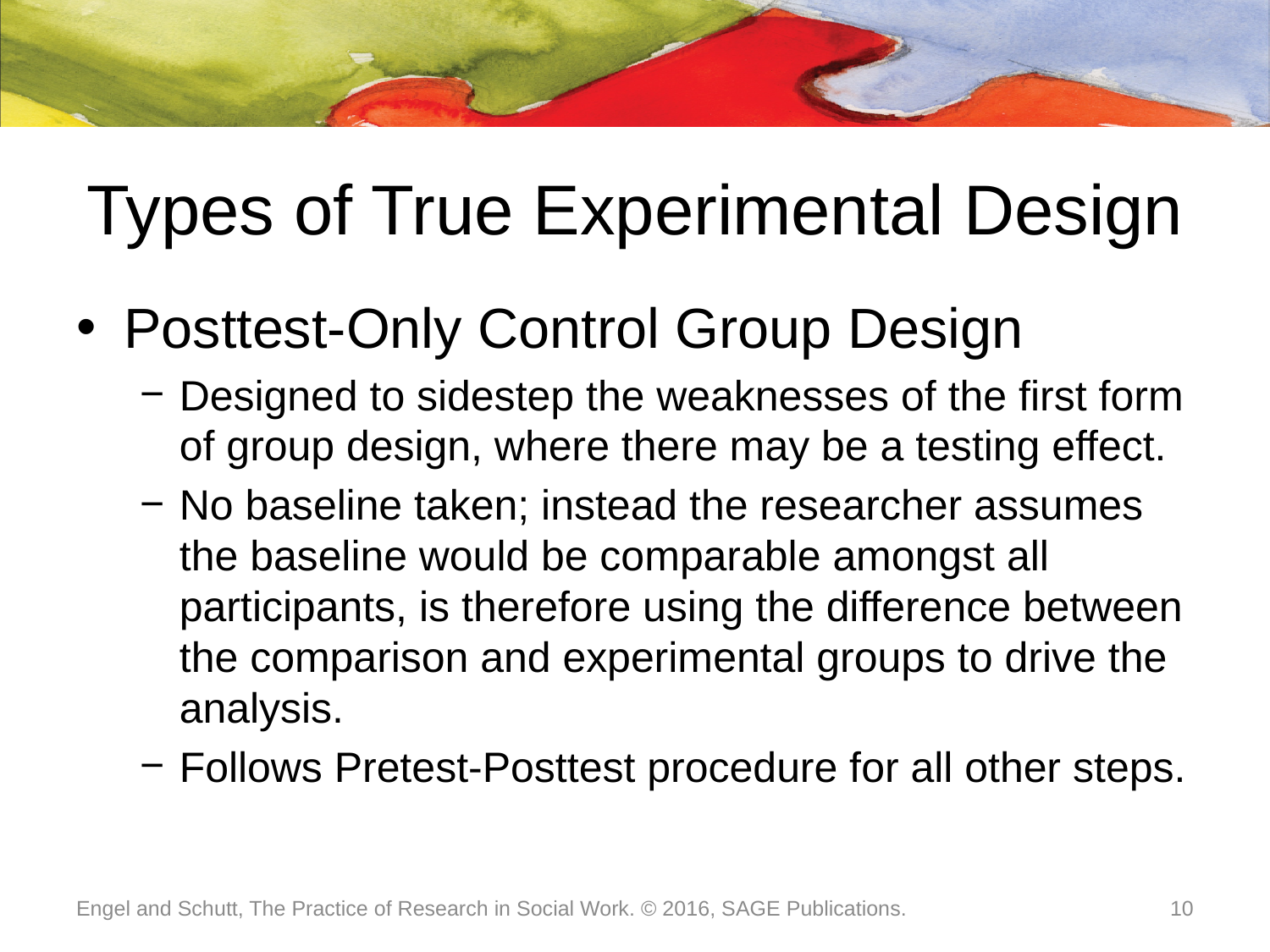

# Types of True Experimental Design
Posttest-Only Control Group Design
Designed to sidestep the weaknesses of the first form of group design, where there may be a testing effect.
No baseline taken; instead the researcher assumes the baseline would be comparable amongst all participants, is therefore using the difference between the comparison and experimental groups to drive the analysis.
Follows Pretest-Posttest procedure for all other steps.
Engel and Schutt, The Practice of Research in Social Work. © 2016, SAGE Publications.
10